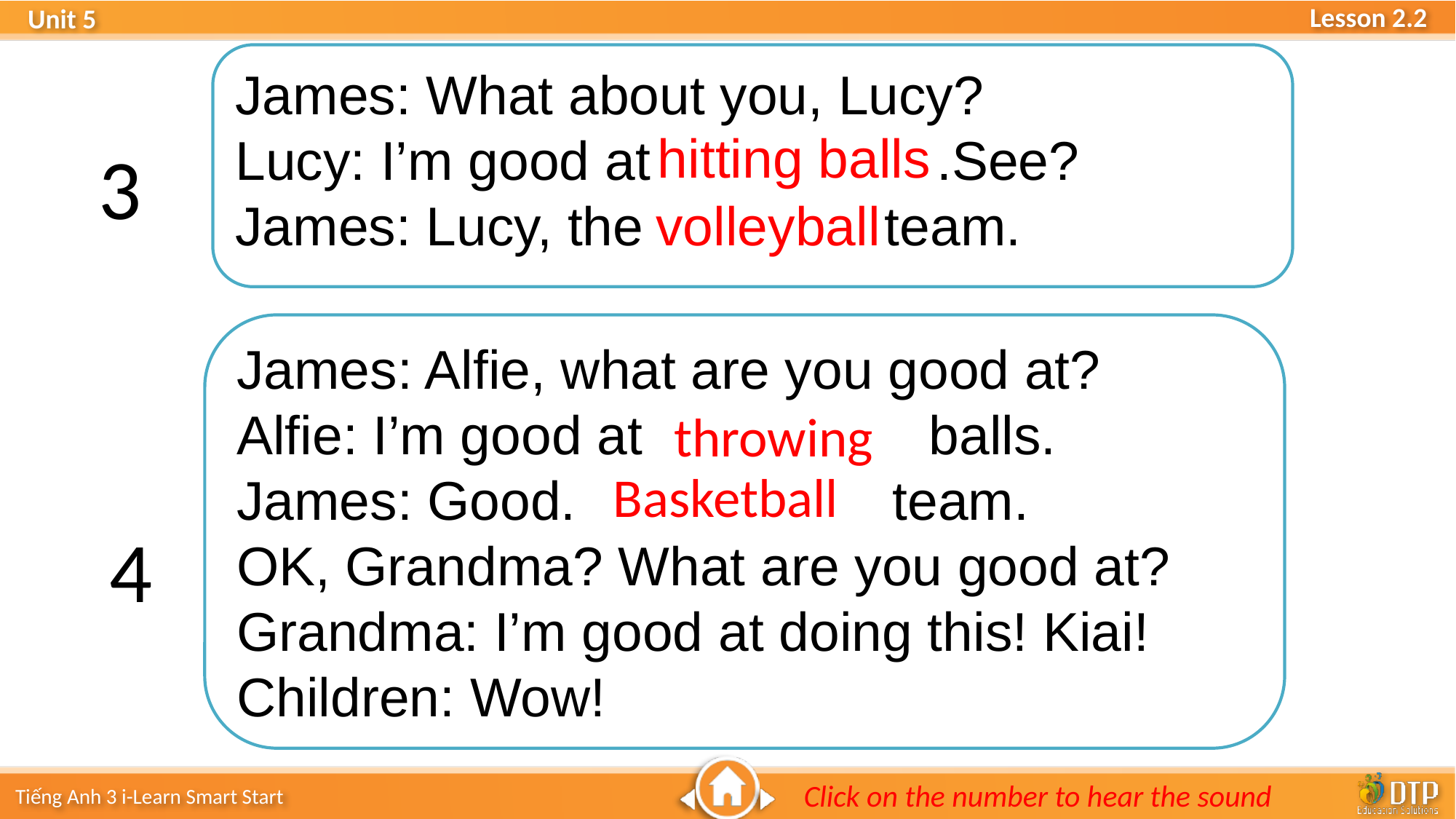

James: What about you, Lucy?
Lucy: I’m good at                   .See?
James: Lucy, the                team.
hitting balls
3
volleyball
James: Alfie, what are you good at?
Alfie: I’m good at                   balls.
James: Good.                     team.
OK, Grandma? What are you good at?
Grandma: I’m good at doing this! Kiai!
Children: Wow!
throwing
Basketball
4
Click on the number to hear the sound